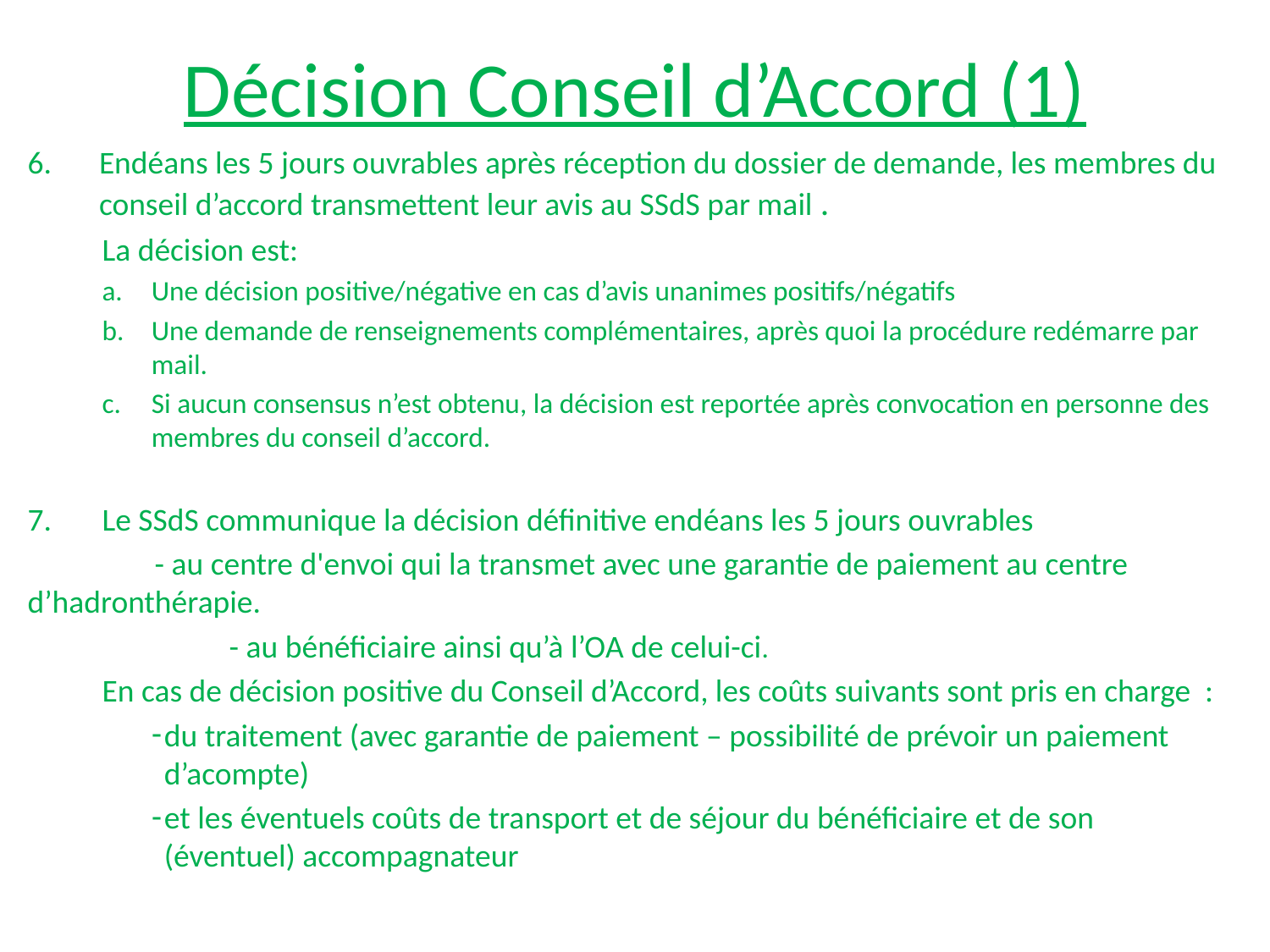

# Décision Conseil d’Accord (1)
Endéans les 5 jours ouvrables après réception du dossier de demande, les membres du conseil d’accord transmettent leur avis au SSdS par mail .
	La décision est:
Une décision positive/négative en cas d’avis unanimes positifs/négatifs
Une demande de renseignements complémentaires, après quoi la procédure redémarre par mail.
Si aucun consensus n’est obtenu, la décision est reportée après convocation en personne des membres du conseil d’accord.

Le SSdS communique la décision définitive endéans les 5 jours ouvrables
	- au centre d'envoi qui la transmet avec une garantie de paiement au centre 	d’hadronthérapie.
		- au bénéficiaire ainsi qu’à l’OA de celui-ci.
	En cas de décision positive du Conseil d’Accord, les coûts suivants sont pris en charge  :
du traitement (avec garantie de paiement – possibilité de prévoir un paiement d’acompte)
et les éventuels coûts de transport et de séjour du bénéficiaire et de son (éventuel) accompagnateur